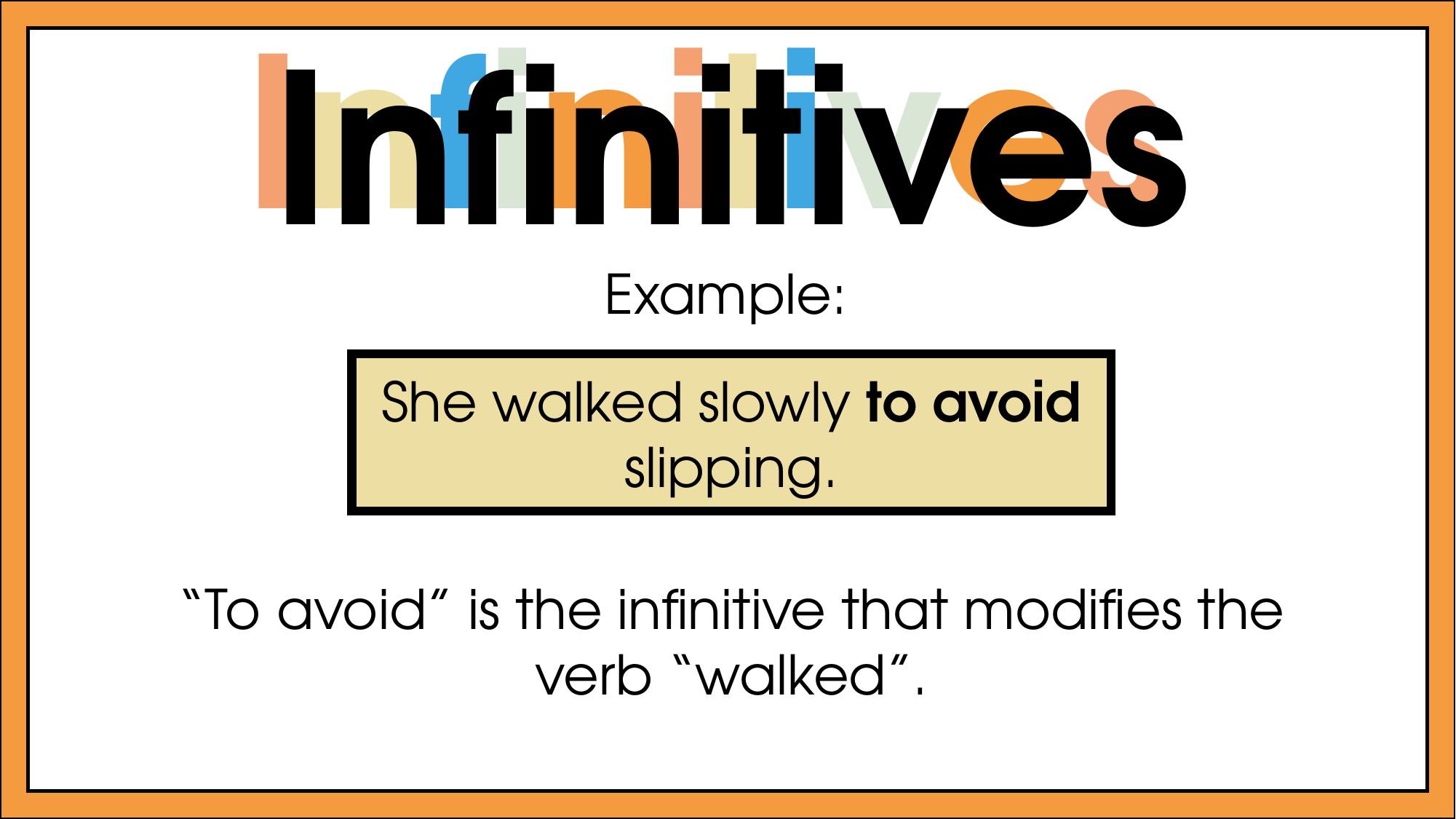

Infinitives
Infinitives
Example:

She walked slowly to avoid slipping.
“To avoid” is the infinitive that modifies the verb “walked”.